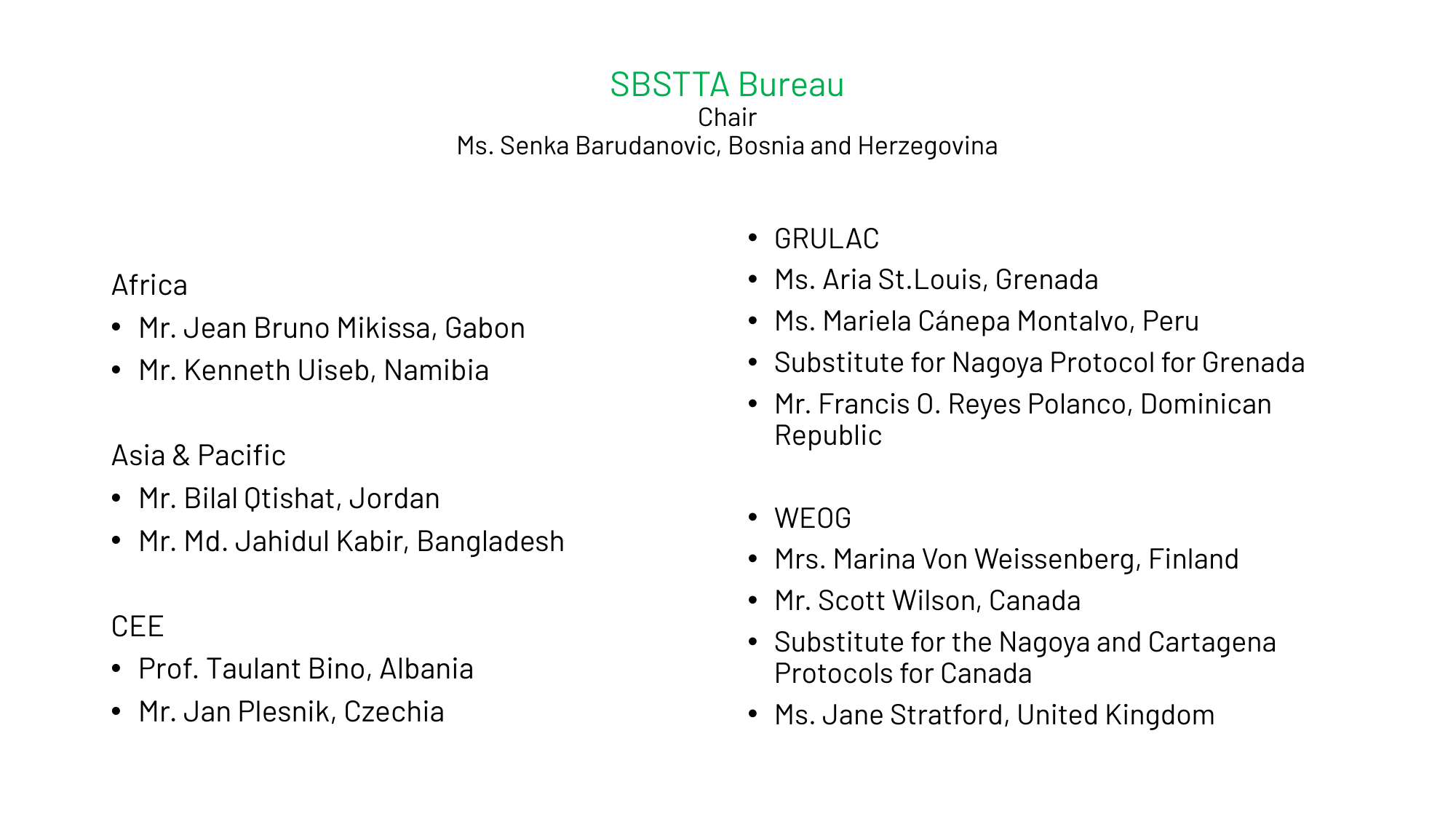

# SBSTTA Bureau Chair Ms. Senka Barudanovic, Bosnia and Herzegovina

Africa
Mr. Jean Bruno Mikissa, Gabon
Mr. Kenneth Uiseb, Namibia

Asia & Pacific
Mr. Bilal Qtishat, Jordan
Mr. Md. Jahidul Kabir, Bangladesh

CEE
Prof. Taulant Bino, Albania
Mr. Jan Plesnik, Czechia

GRULAC
Ms. Aria St.Louis, Grenada
Ms. Mariela Cánepa Montalvo, Peru
Substitute for Nagoya Protocol for Grenada
Mr. Francis O. Reyes Polanco, Dominican Republic

WEOG
Mrs. Marina Von Weissenberg, Finland
Mr. Scott Wilson, Canada
Substitute for the Nagoya and Cartagena Protocols for Canada
Ms. Jane Stratford, United Kingdom